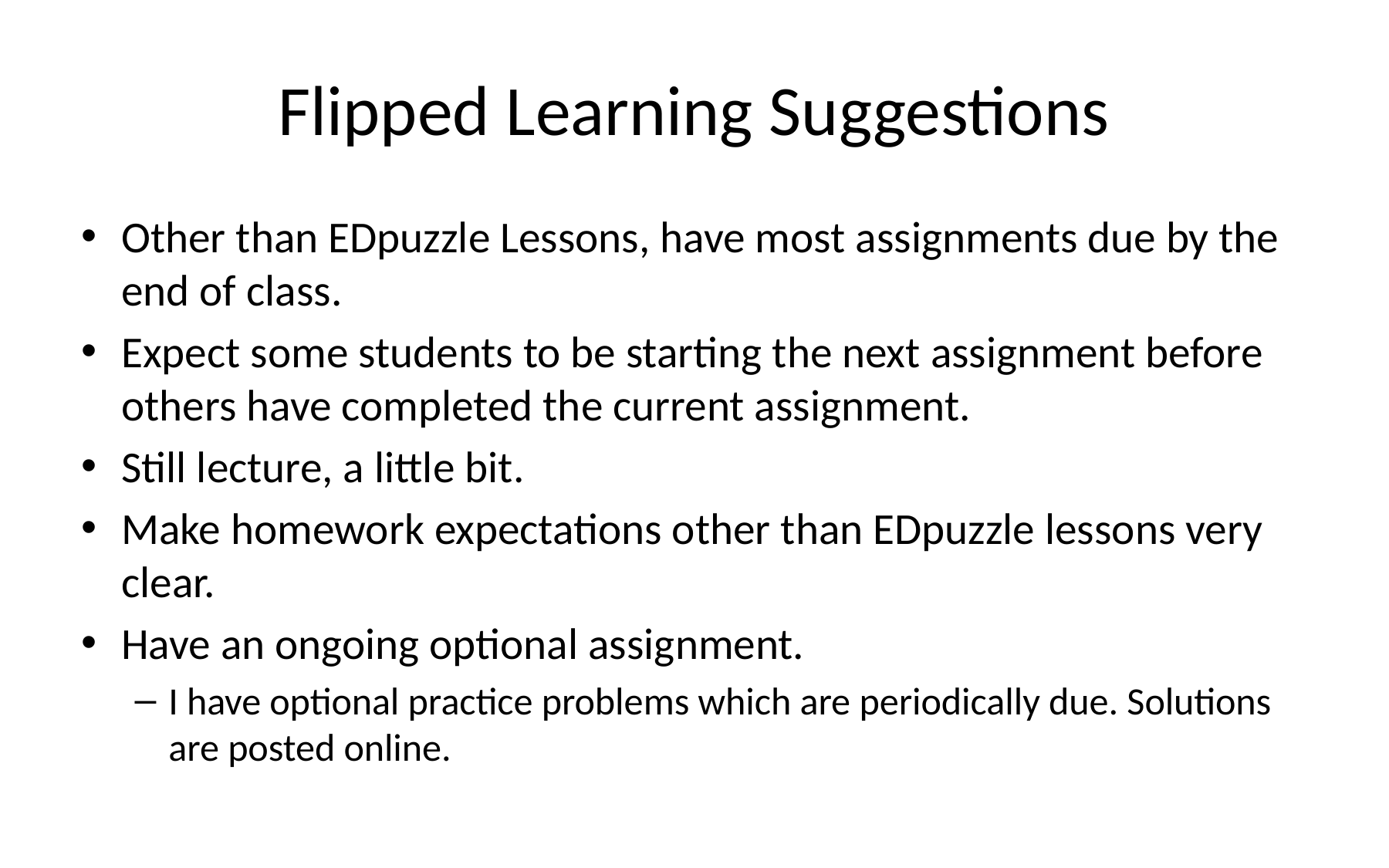

# Flipped Learning Suggestions
Other than EDpuzzle Lessons, have most assignments due by the end of class.
Expect some students to be starting the next assignment before others have completed the current assignment.
Still lecture, a little bit.
Make homework expectations other than EDpuzzle lessons very clear.
Have an ongoing optional assignment.
I have optional practice problems which are periodically due. Solutions are posted online.